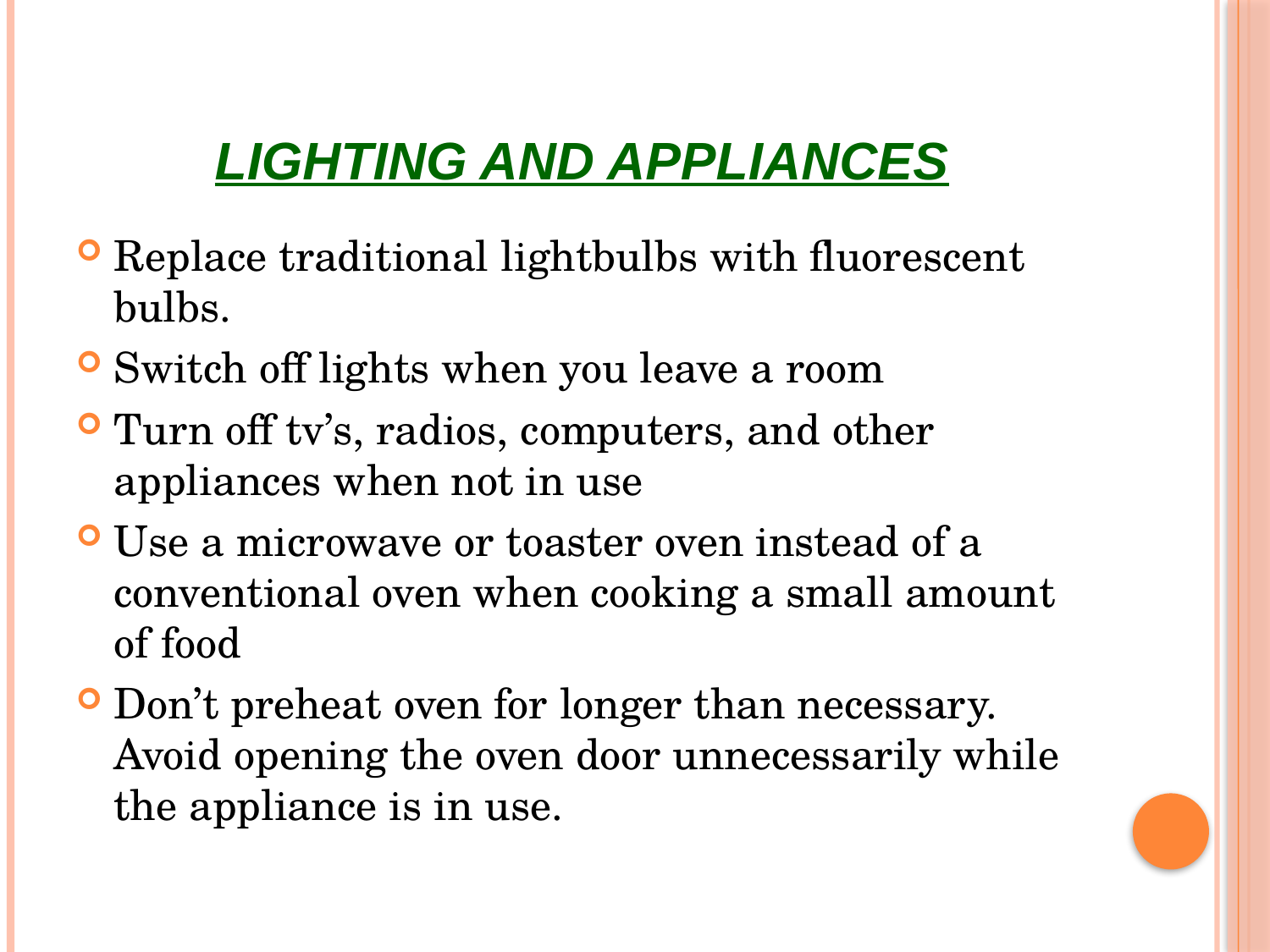

# LIGHTING AND APPLIANCES
Replace traditional lightbulbs with fluorescent bulbs.
Switch off lights when you leave a room
Turn off tv’s, radios, computers, and other appliances when not in use
Use a microwave or toaster oven instead of a conventional oven when cooking a small amount of food
Don’t preheat oven for longer than necessary.  Avoid opening the oven door unnecessarily while the appliance is in use.